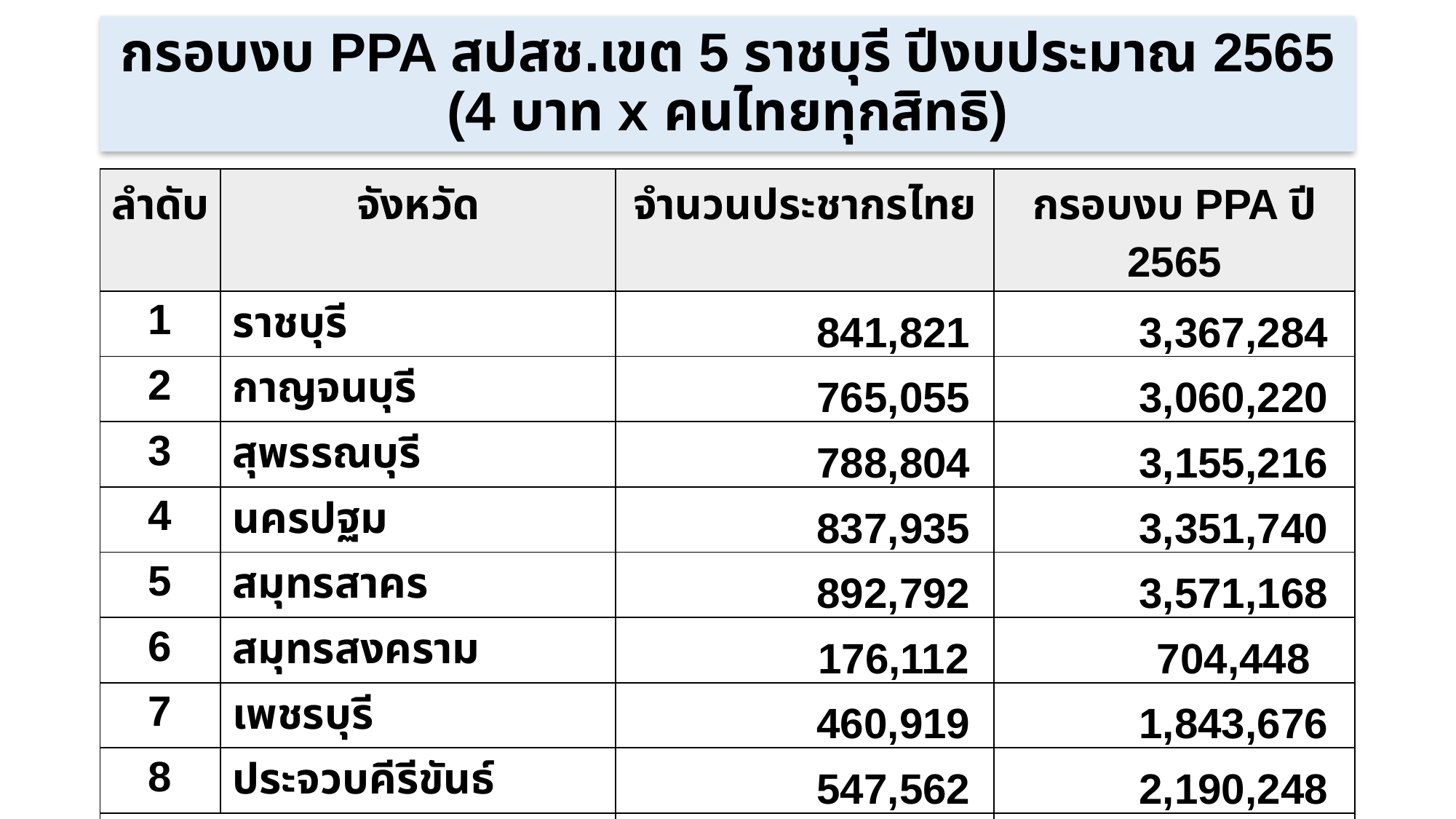

# กรอบงบ PPA สปสช.เขต 5 ราชบุรี ปีงบประมาณ 2565 (4 บาท x คนไทยทุกสิทธิ)
| ลำดับ | จังหวัด | จำนวนประชากรไทย | กรอบงบ PPA ปี 2565 |
| --- | --- | --- | --- |
| 1 | ราชบุรี | 841,821 | 3,367,284 |
| 2 | กาญจนบุรี | 765,055 | 3,060,220 |
| 3 | สุพรรณบุรี | 788,804 | 3,155,216 |
| 4 | นครปฐม | 837,935 | 3,351,740 |
| 5 | สมุทรสาคร | 892,792 | 3,571,168 |
| 6 | สมุทรสงคราม | 176,112 | 704,448 |
| 7 | เพชรบุรี | 460,919 | 1,843,676 |
| 8 | ประจวบคีรีขันธ์ | 547,562 | 2,190,248 |
| รวม | รวม | 5,311,000 | 21,244,000 |